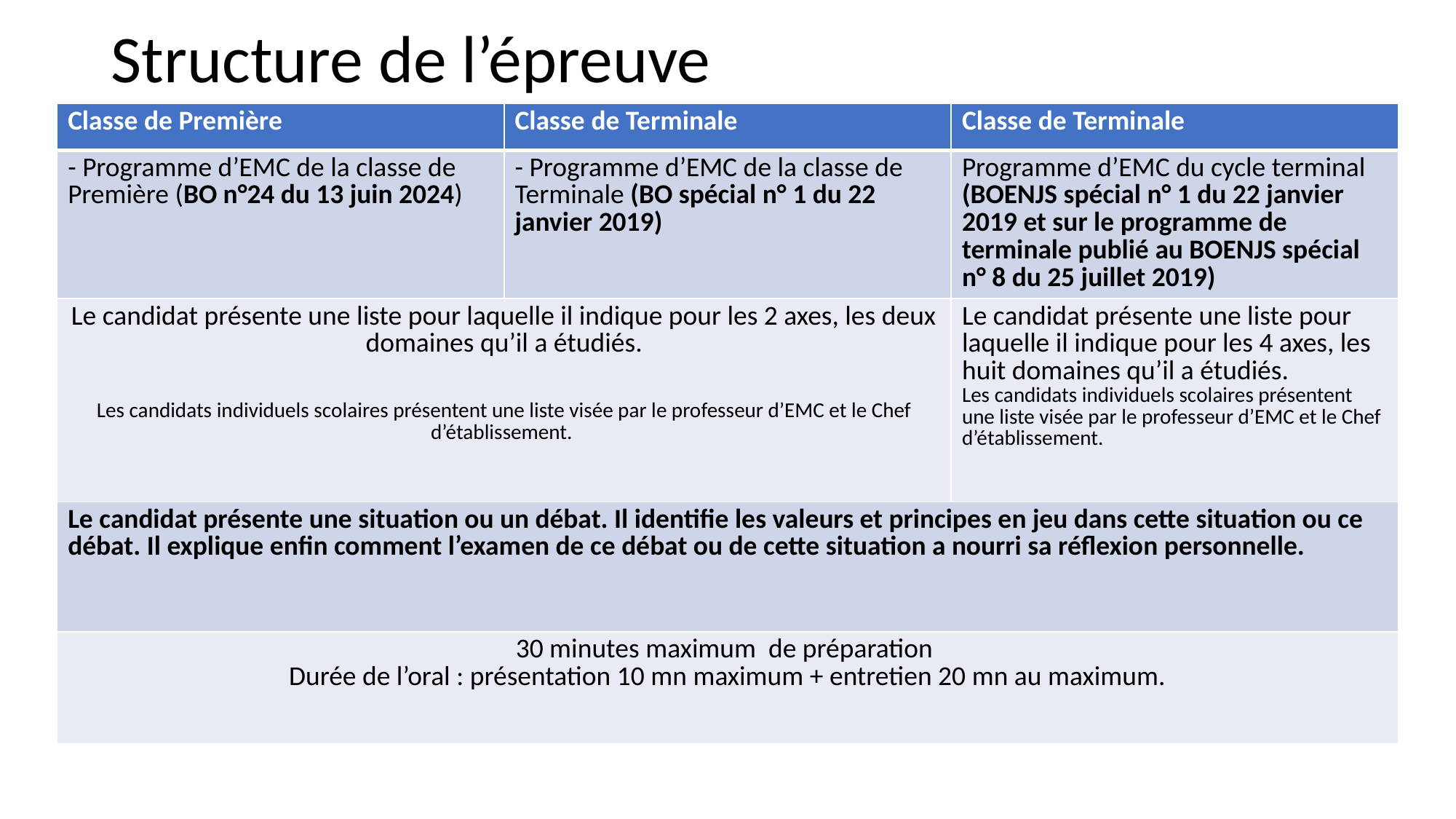

# Structure de l’épreuve
| Classe de Première | Classe de Terminale | Classe de Terminale |
| --- | --- | --- |
| - Programme d’EMC de la classe de Première (BO n°24 du 13 juin 2024) | - Programme d’EMC de la classe de Terminale (BO spécial n° 1 du 22 janvier 2019) | Programme d’EMC du cycle terminal (BOENJS spécial n° 1 du 22 janvier 2019 et sur le programme de terminale publié au BOENJS spécial n° 8 du 25 juillet 2019) |
| Le candidat présente une liste pour laquelle il indique pour les 2 axes, les deux domaines qu’il a étudiés. Les candidats individuels scolaires présentent une liste visée par le professeur d’EMC et le Chef d’établissement. |  | Le candidat présente une liste pour laquelle il indique pour les 4 axes, les huit domaines qu’il a étudiés. Les candidats individuels scolaires présentent une liste visée par le professeur d’EMC et le Chef d’établissement. |
| Le candidat présente une situation ou un débat. Il identifie les valeurs et principes en jeu dans cette situation ou ce débat. Il explique enfin comment l’examen de ce débat ou de cette situation a nourri sa réflexion personnelle. |  |  |
| 30 minutes maximum de préparation Durée de l’oral : présentation 10 mn maximum + entretien 20 mn au maximum. |  |  |